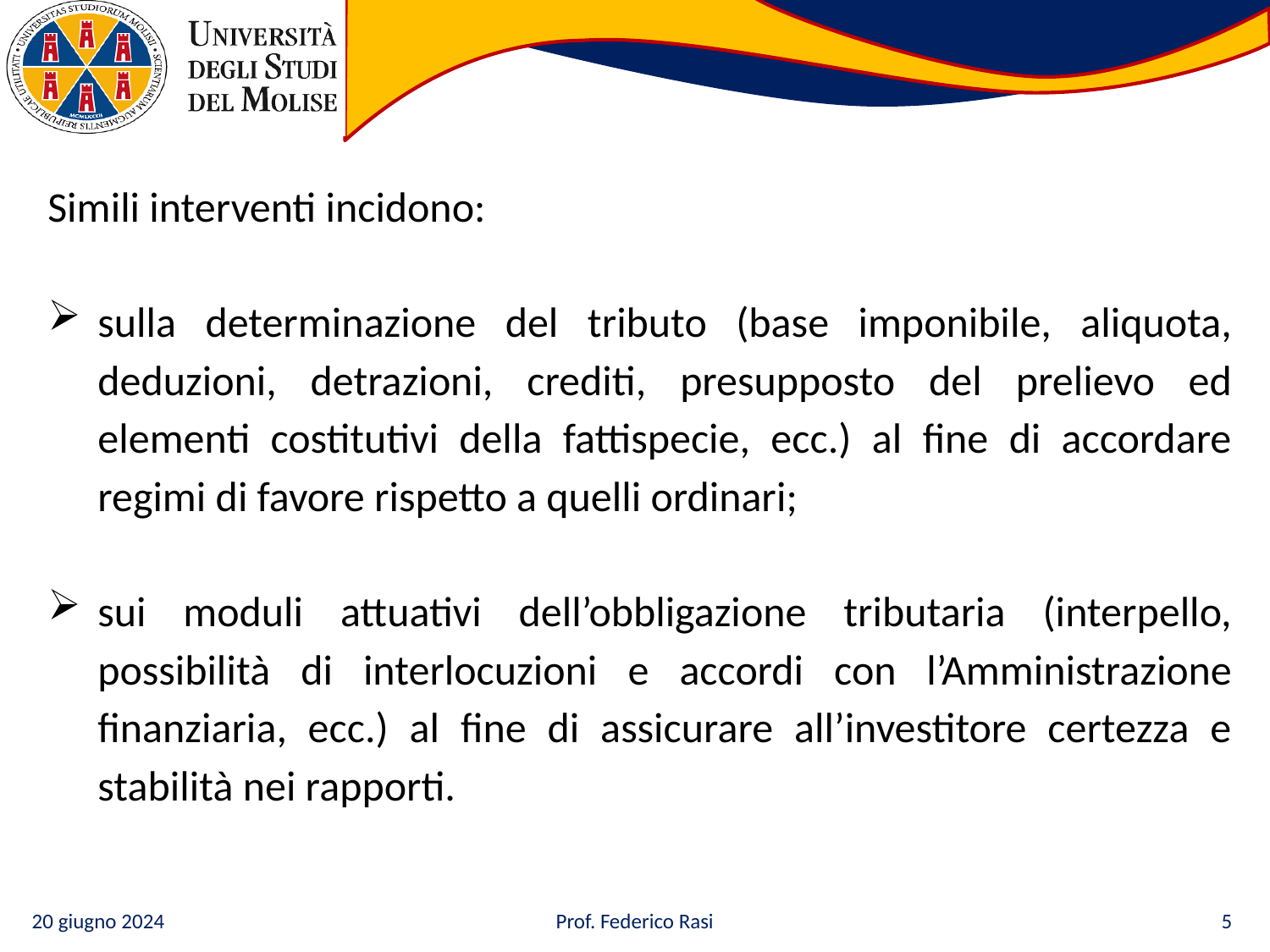

Simili interventi incidono:

sulla determinazione del tributo (base imponibile, aliquota, deduzioni, detrazioni, crediti, presupposto del prelievo ed elementi costitutivi della fattispecie, ecc.) al fine di accordare regimi di favore rispetto a quelli ordinari;

sui moduli attuativi dell’obbligazione tributaria (interpello, possibilità di interlocuzioni e accordi con l’Amministrazione finanziaria, ecc.) al fine di assicurare all’investitore certezza e stabilità nei rapporti.

20 giugno 2024
Prof. Federico Rasi
5